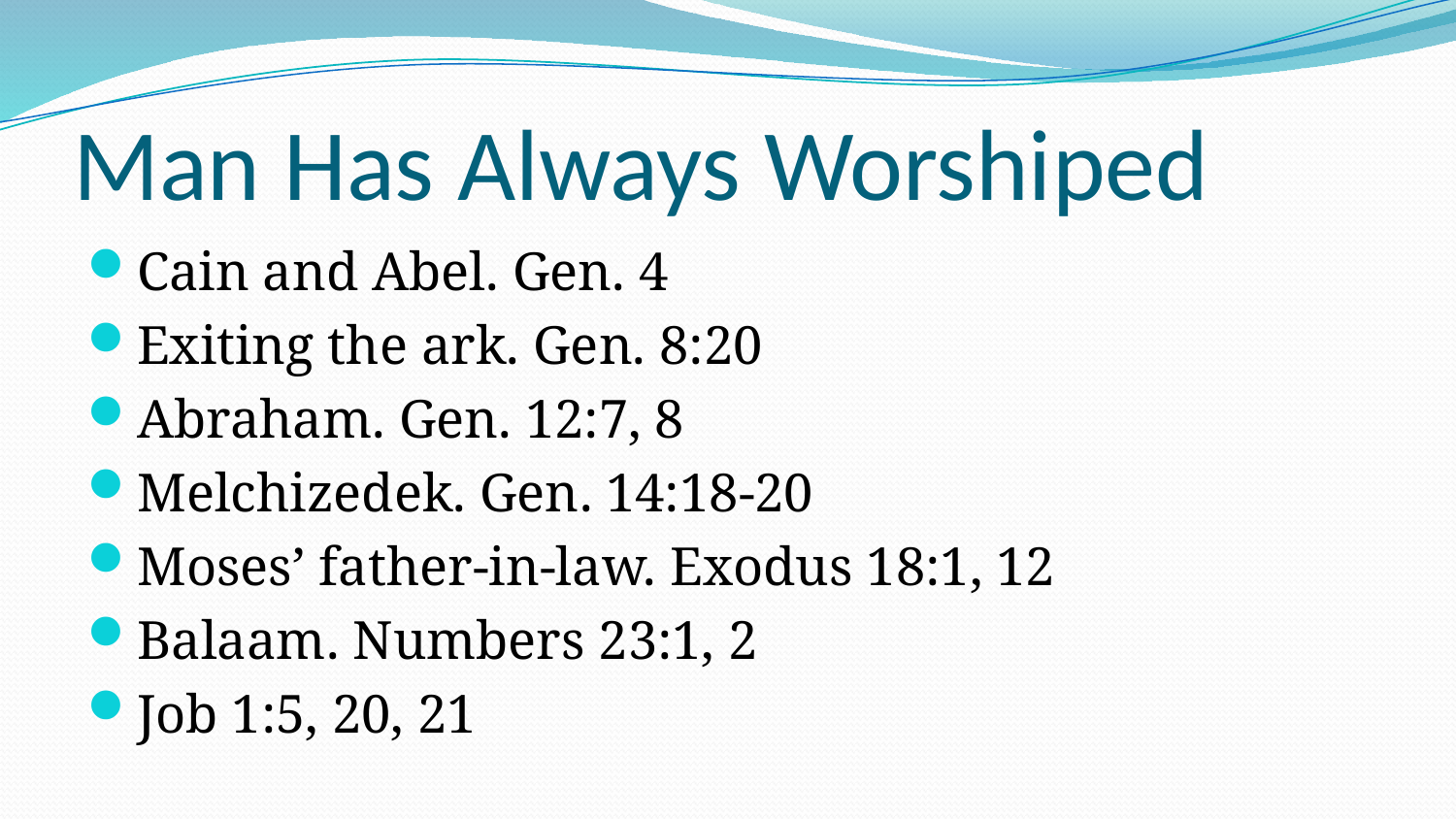

# Man Has Always Worshiped
Cain and Abel. Gen. 4
Exiting the ark. Gen. 8:20
Abraham. Gen. 12:7, 8
Melchizedek. Gen. 14:18-20
Moses’ father-in-law. Exodus 18:1, 12
Balaam. Numbers 23:1, 2
Job 1:5, 20, 21